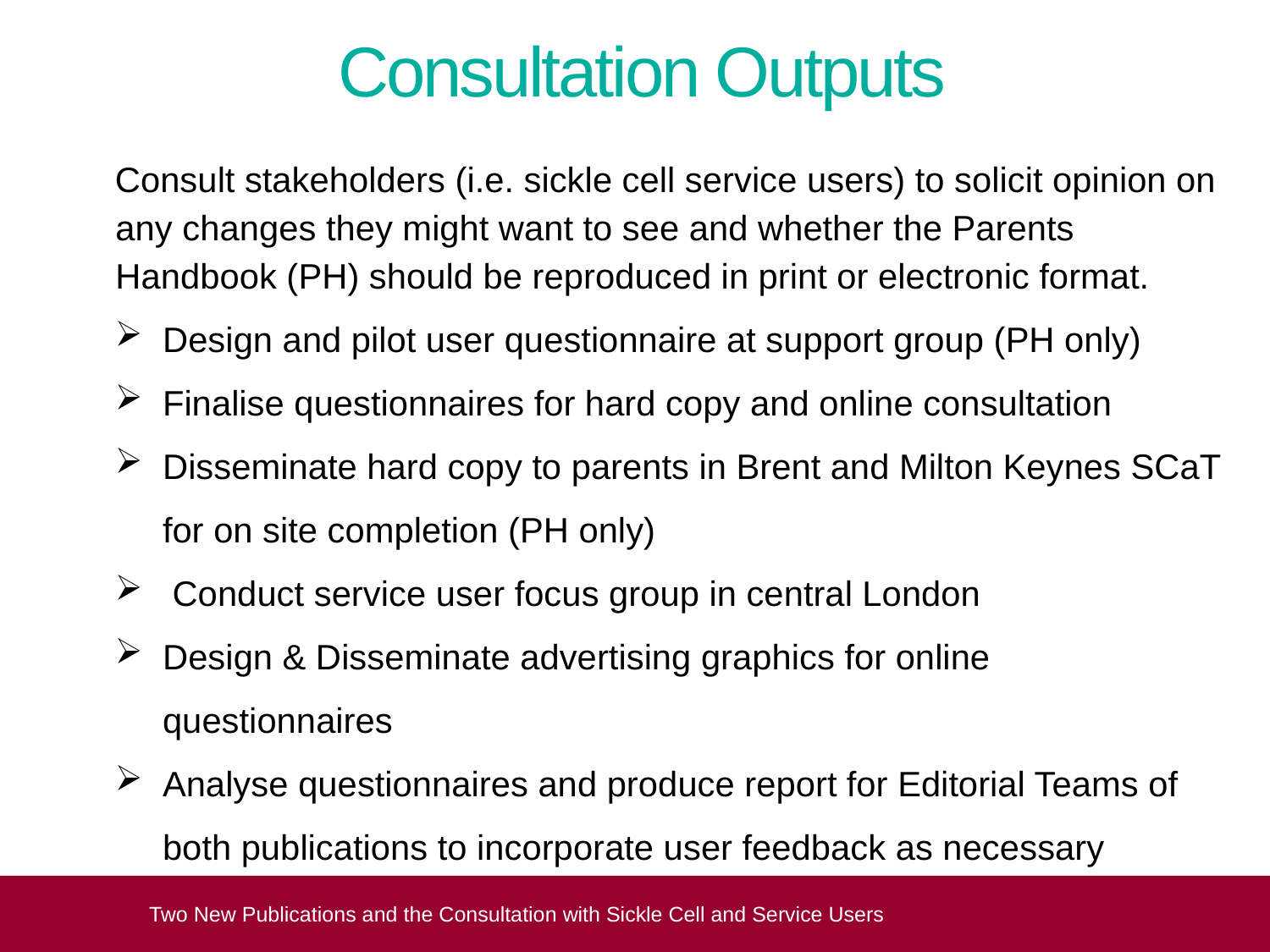

# Consultation Outputs
Consult stakeholders (i.e. sickle cell service users) to solicit opinion on any changes they might want to see and whether the Parents Handbook (PH) should be reproduced in print or electronic format.
Design and pilot user questionnaire at support group (PH only)
Finalise questionnaires for hard copy and online consultation
Disseminate hard copy to parents in Brent and Milton Keynes SCaT for on site completion (PH only)
 Conduct service user focus group in central London
Design & Disseminate advertising graphics for online questionnaires
Analyse questionnaires and produce report for Editorial Teams of both publications to incorporate user feedback as necessary

Two New Publications and the Consultation with Sickle Cell and Service Users